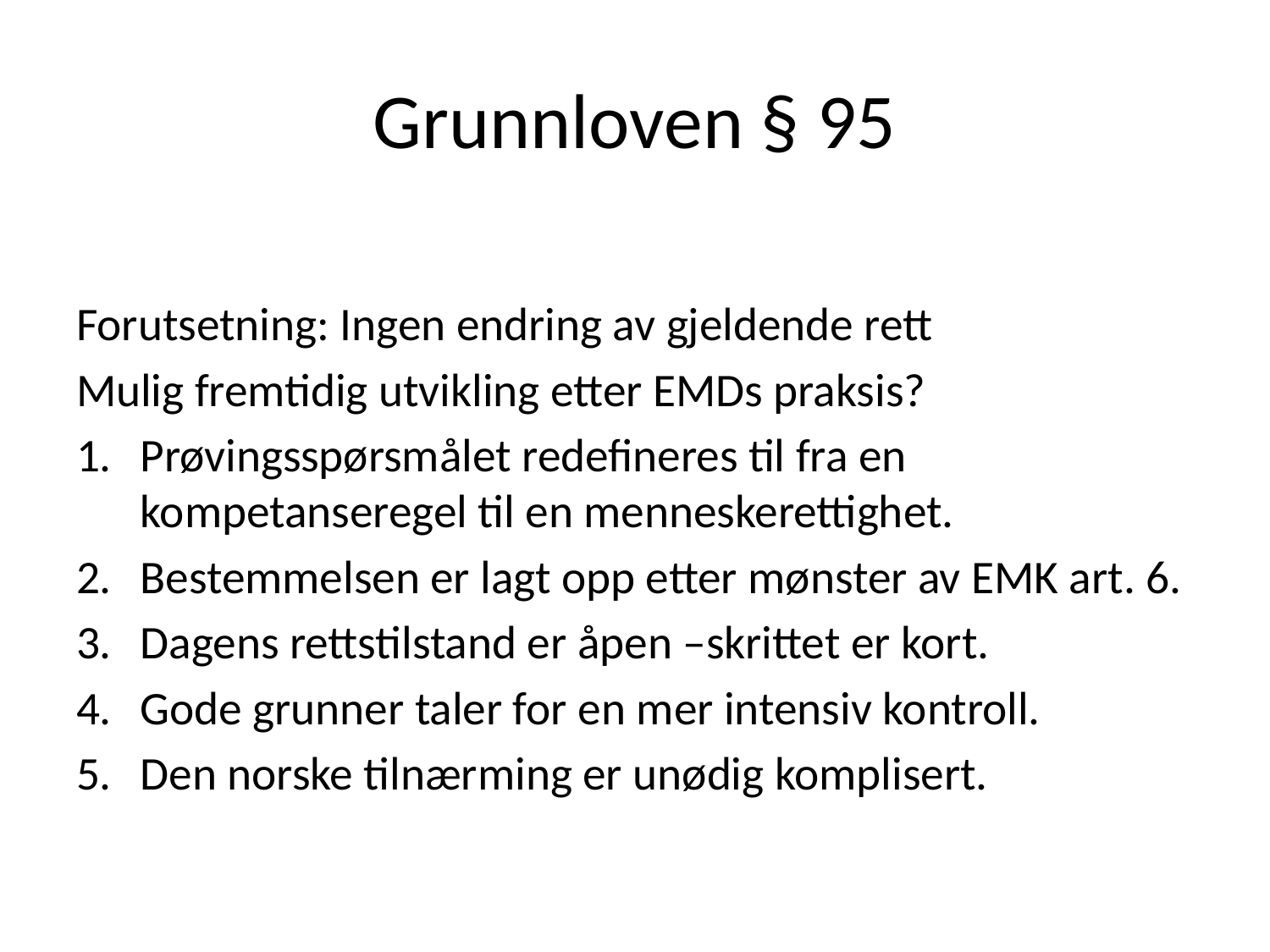

# Grunnloven § 95

Forutsetning: Ingen endring av gjeldende rett
Mulig fremtidig utvikling etter EMDs praksis?
Prøvingsspørsmålet redefineres til fra en kompetanseregel til en menneskerettighet.
Bestemmelsen er lagt opp etter mønster av EMK art. 6.
Dagens rettstilstand er åpen –skrittet er kort.
Gode grunner taler for en mer intensiv kontroll.
Den norske tilnærming er unødig komplisert.